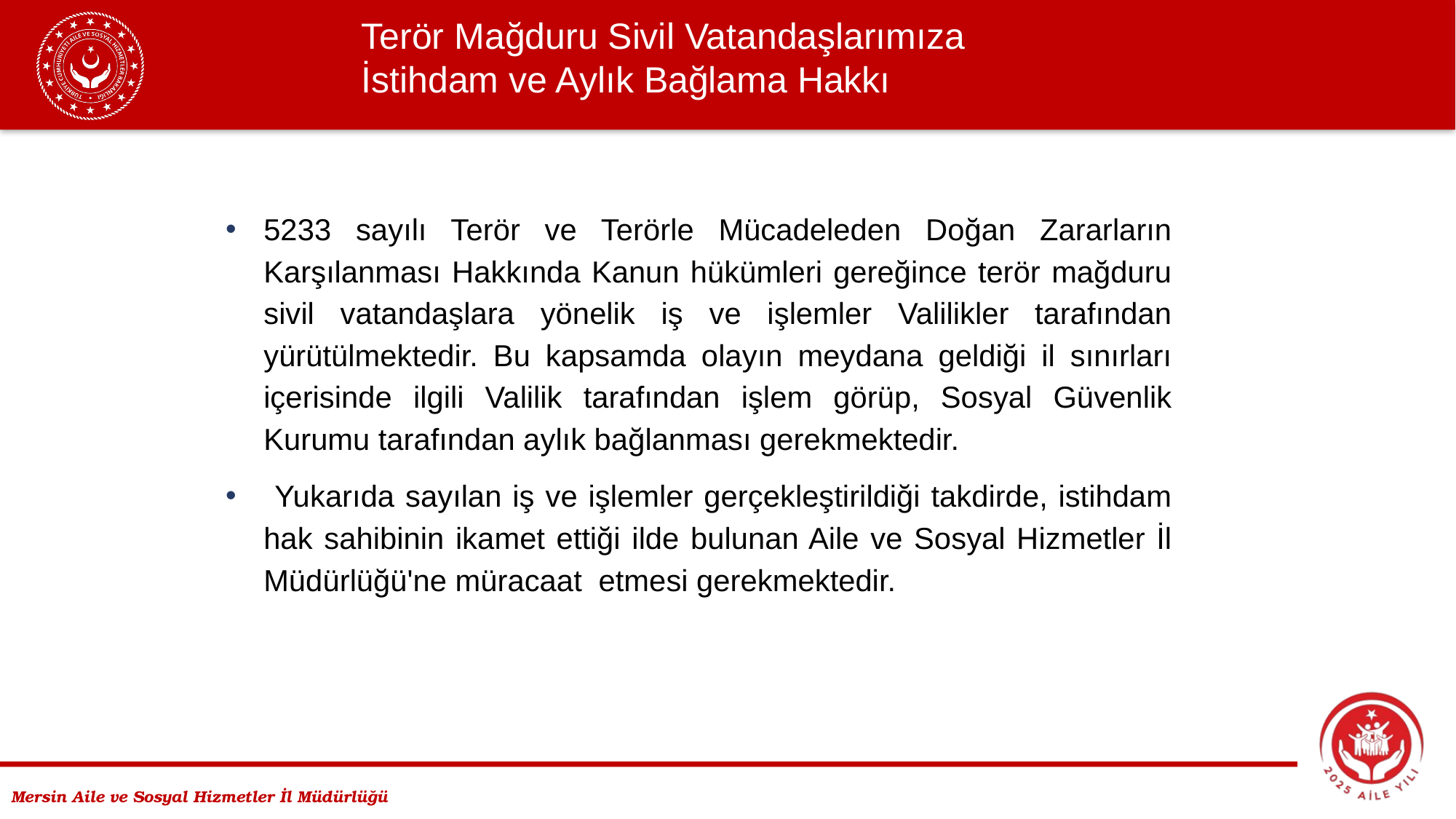

Terör Mağduru Sivil Vatandaşlarımıza İstihdam ve Aylık Bağlama Hakkı
5233 sayılı Terör ve Terörle Mücadeleden Doğan Zararların Karşılanması Hakkında Kanun hükümleri gereğince terör mağduru sivil vatandaşlara yönelik iş ve işlemler Valilikler tarafından yürütülmektedir. Bu kapsamda olayın meydana geldiği il sınırları içerisinde ilgili Valilik tarafından işlem görüp, Sosyal Güvenlik Kurumu tarafından aylık bağlanması gerekmektedir.
 Yukarıda sayılan iş ve işlemler gerçekleştirildiği takdirde, istihdam hak sahibinin ikamet ettiği ilde bulunan Aile ve Sosyal Hizmetler İl Müdürlüğü'ne müracaat  etmesi gerekmektedir.